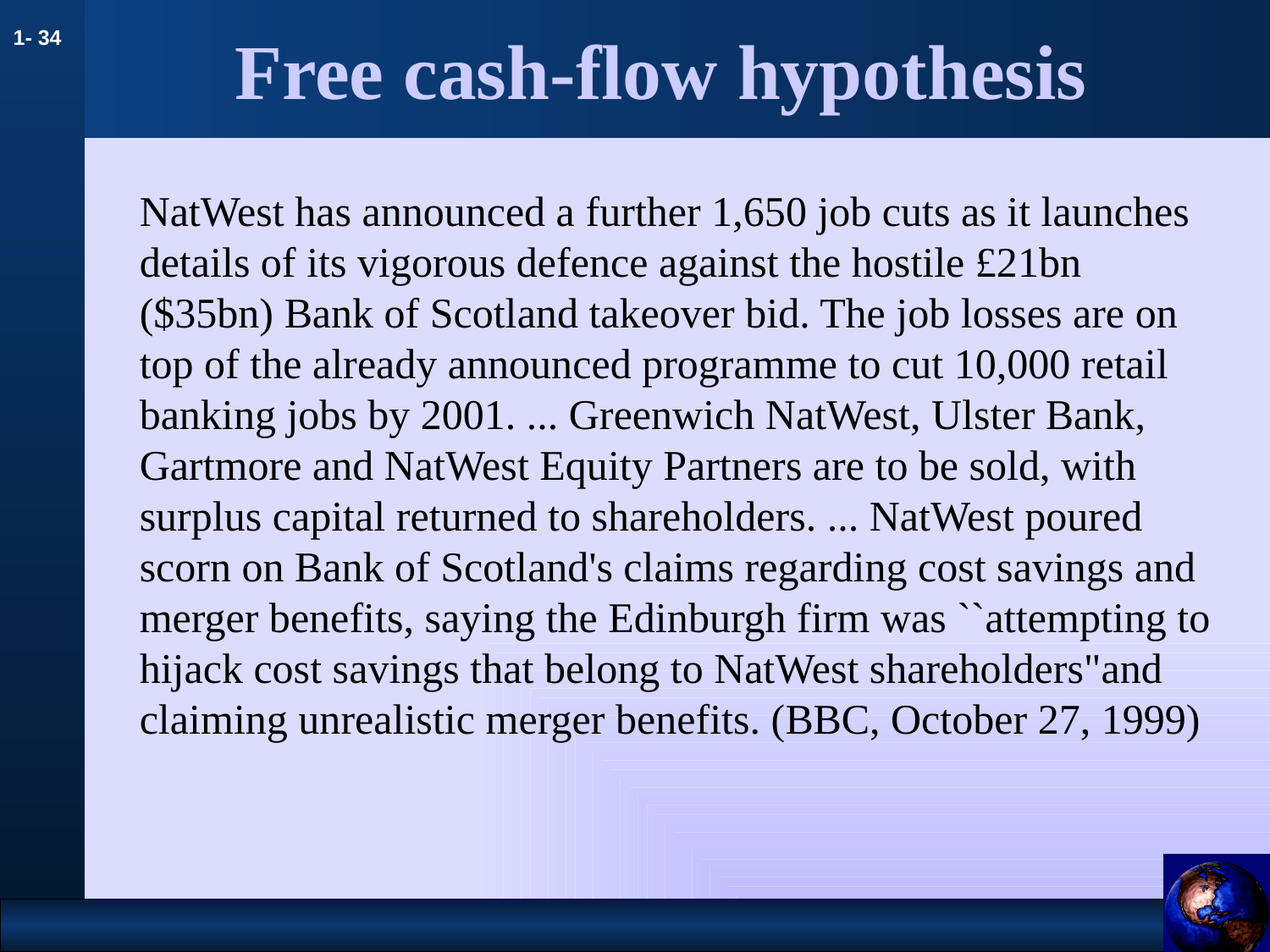

NatWest has announced a further 1,650 job cuts as it launches details of its vigorous defence against the hostile £21bn ($35bn) Bank of Scotland takeover bid. The job losses are on top of the already announced programme to cut 10,000 retail banking jobs by 2001. ... Greenwich NatWest, Ulster Bank, Gartmore and NatWest Equity Partners are to be sold, with surplus capital returned to shareholders. ... NatWest poured scorn on Bank of Scotland's claims regarding cost savings and merger benefits, saying the Edinburgh firm was ``attempting to hijack cost savings that belong to NatWest shareholders"and claiming unrealistic merger benefits. (BBC, October 27, 1999)
# Free cash-flow hypothesis